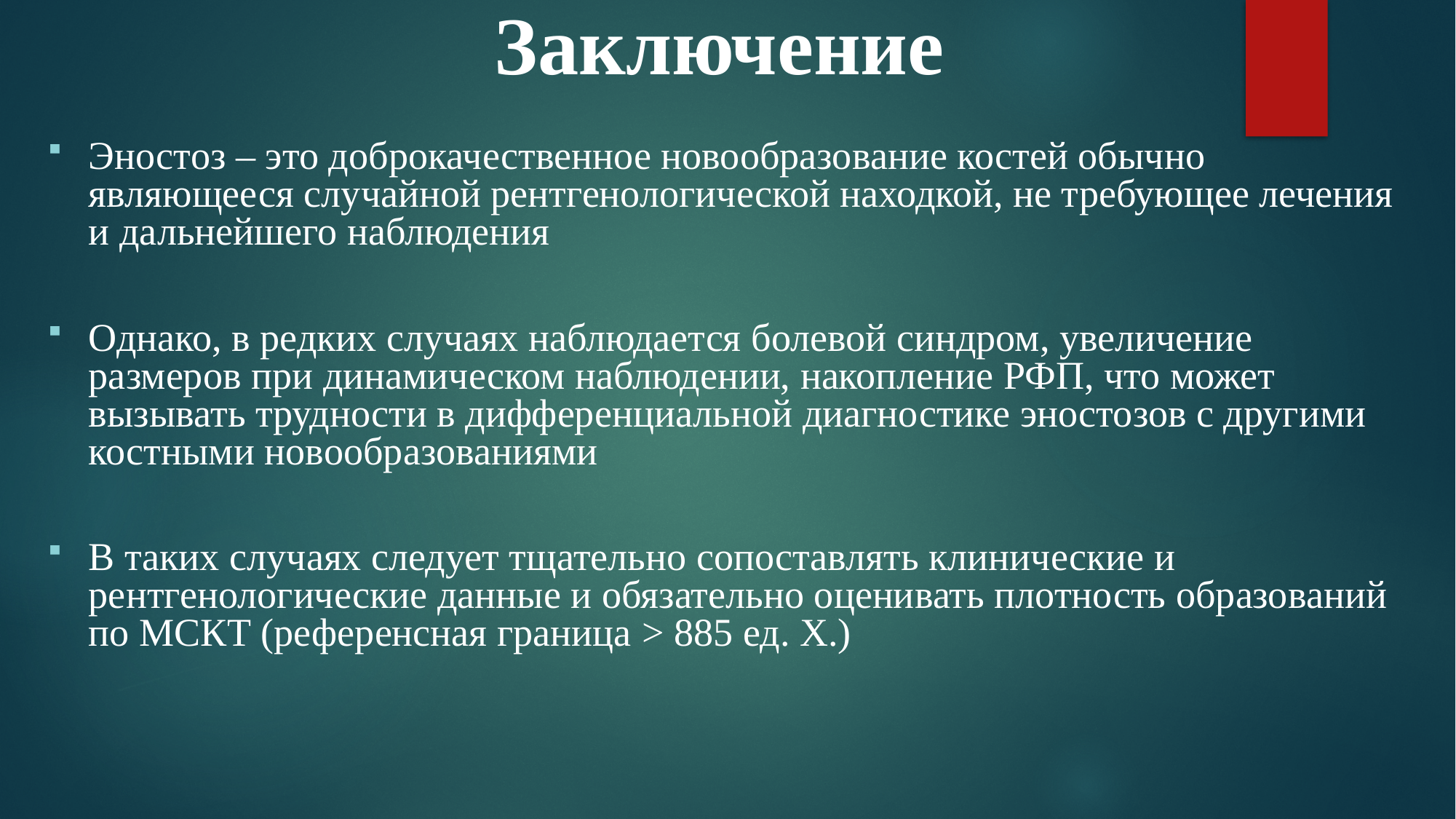

Заключение
Эностоз – это доброкачественное новообразование костей обычно являющееся случайной рентгенологической находкой, не требующее лечения и дальнейшего наблюдения

Однако, в редких случаях наблюдается болевой синдром, увеличение размеров при динамическом наблюдении, накопление РФП, что может вызывать трудности в дифференциальной диагностике эностозов с другими костными новообразованиями

В таких случаях следует тщательно сопоставлять клинические и рентгенологические данные и обязательно оценивать плотность образований по МСКТ (референсная граница > 885 ед. Х.)